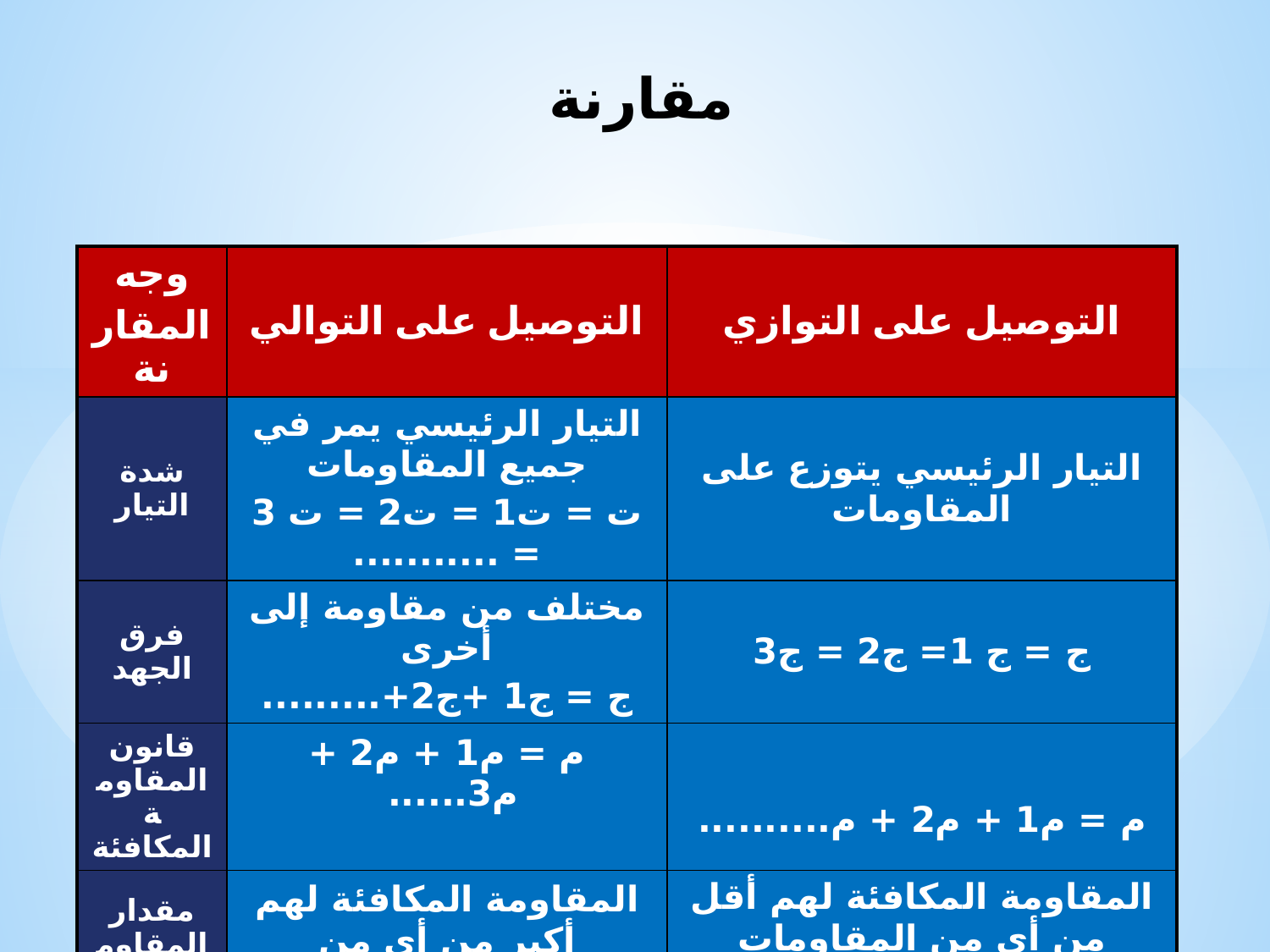

# مقارنة
| وجه المقارنة | التوصيل على التوالي | التوصيل على التوازي |
| --- | --- | --- |
| شدة التيار | التيار الرئيسي يمر في جميع المقاومات ت = ت1 = ت2 = ت 3 = ........... | التيار الرئيسي يتوزع على المقاومات |
| فرق الجهد | مختلف من مقاومة إلى أخرى ج = ج1 +ج2+......... | ج = ج 1= ج2 = ج3 |
| قانون المقاومة المكافئة | م = م1 + م2 + م3...... | م = م1 + م2 + م.......... |
| مقدار المقاومة المكافئة | المقاومة المكافئة لهم أكبر من أي من المقاومات المتصلة على التوالي . | المقاومة المكافئة لهم أقل من أي من المقاومات المتصلة على التوازي . |